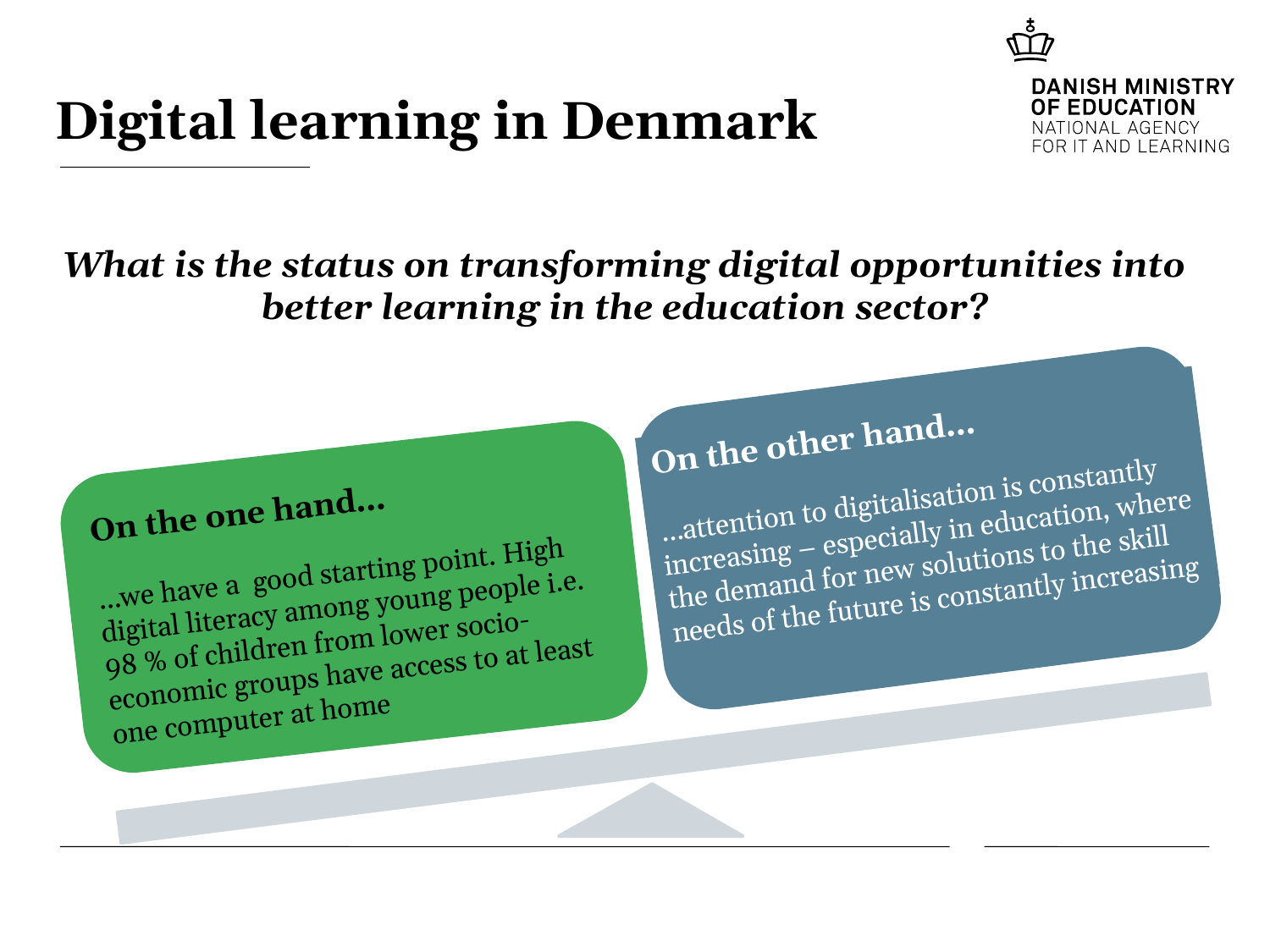

Digital learning in Denmark
What is the status on transforming digital opportunities into better learning in the education sector?

On the other hand…

…attention to digitalisation is constantly increasing – especially in education, where the demand for new solutions to the skill needs of the future is constantly increasing

On the one hand…

…we have a  good starting point. High digital literacy among young people i.e. 98 % of children from lower socio-economic groups have access to at least one computer at home